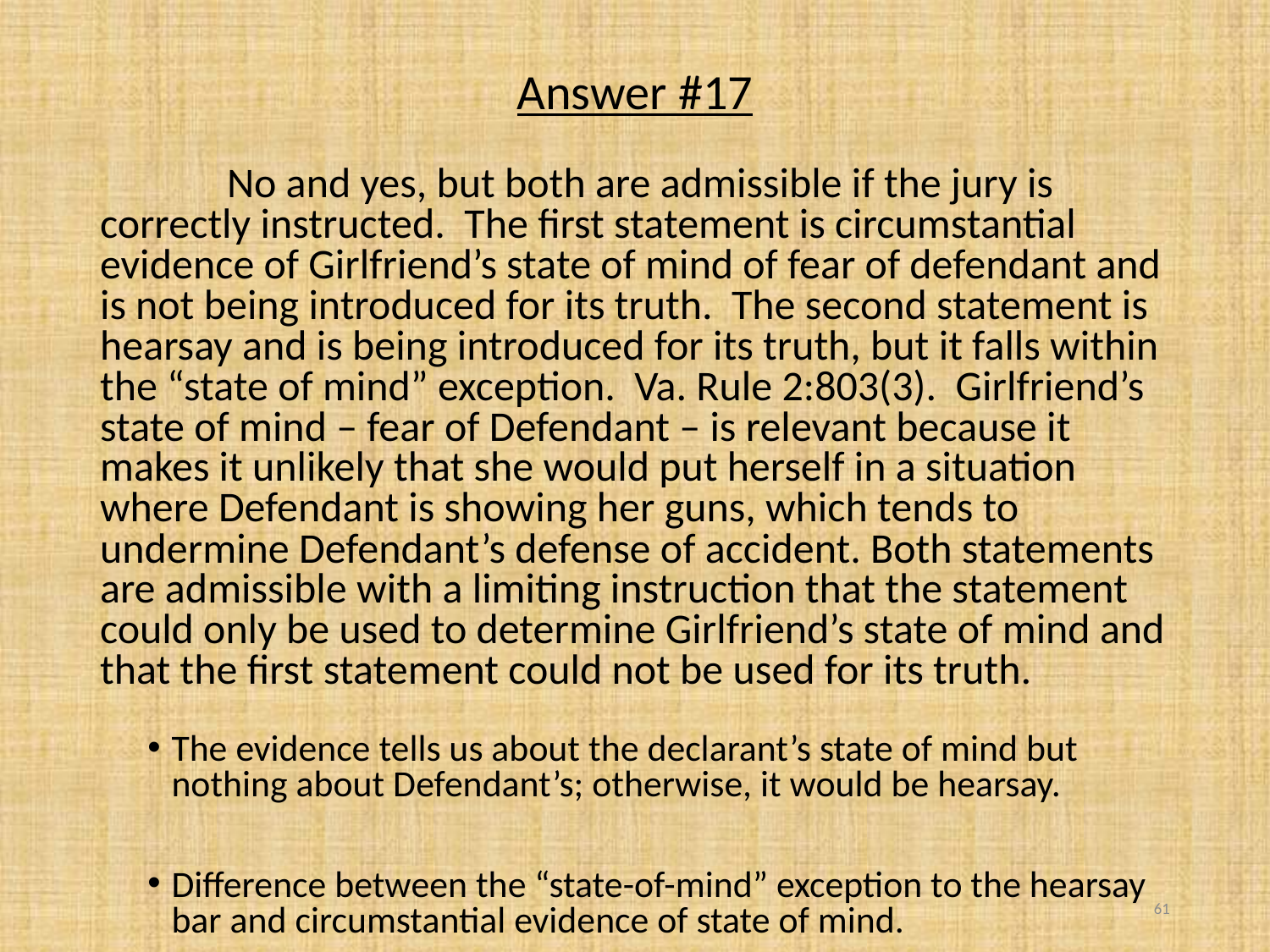

# Answer #17
	No and yes, but both are admissible if the jury is correctly instructed.  The first statement is circumstantial evidence of Girlfriend’s state of mind of fear of defendant and is not being introduced for its truth.  The second statement is hearsay and is being introduced for its truth, but it falls within the “state of mind” exception.  Va. Rule 2:803(3).  Girlfriend’s state of mind – fear of Defendant – is relevant because it makes it unlikely that she would put herself in a situation where Defendant is showing her guns, which tends to undermine Defendant’s defense of accident. Both statements are admissible with a limiting instruction that the statement could only be used to determine Girlfriend’s state of mind and that the first statement could not be used for its truth.

The evidence tells us about the declarant’s state of mind but nothing about Defendant’s; otherwise, it would be hearsay.

Difference between the “state-of-mind” exception to the hearsay bar and circumstantial evidence of state of mind.
61